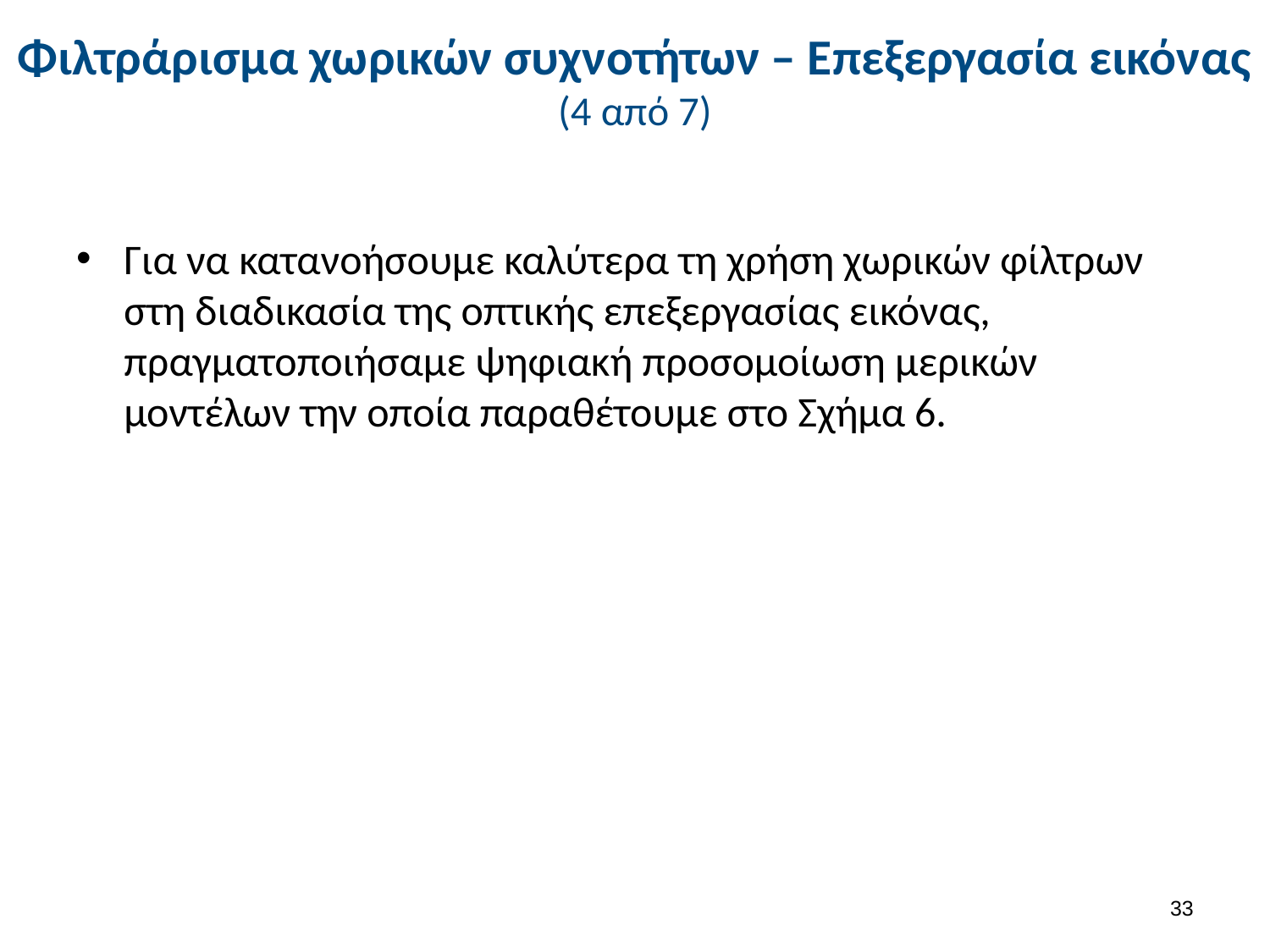

# Φιλτράρισμα χωρικών συχνοτήτων – Επεξεργασία εικόνας (4 από 7)
Για να κατανοήσουμε καλύτερα τη χρήση χωρικών φίλτρων στη διαδικασία της οπτικής επεξεργασίας εικόνας, πραγματοποιήσαμε ψηφιακή προσομοίωση μερικών μοντέλων την οποία παραθέτουμε στο Σχήμα 6.
33